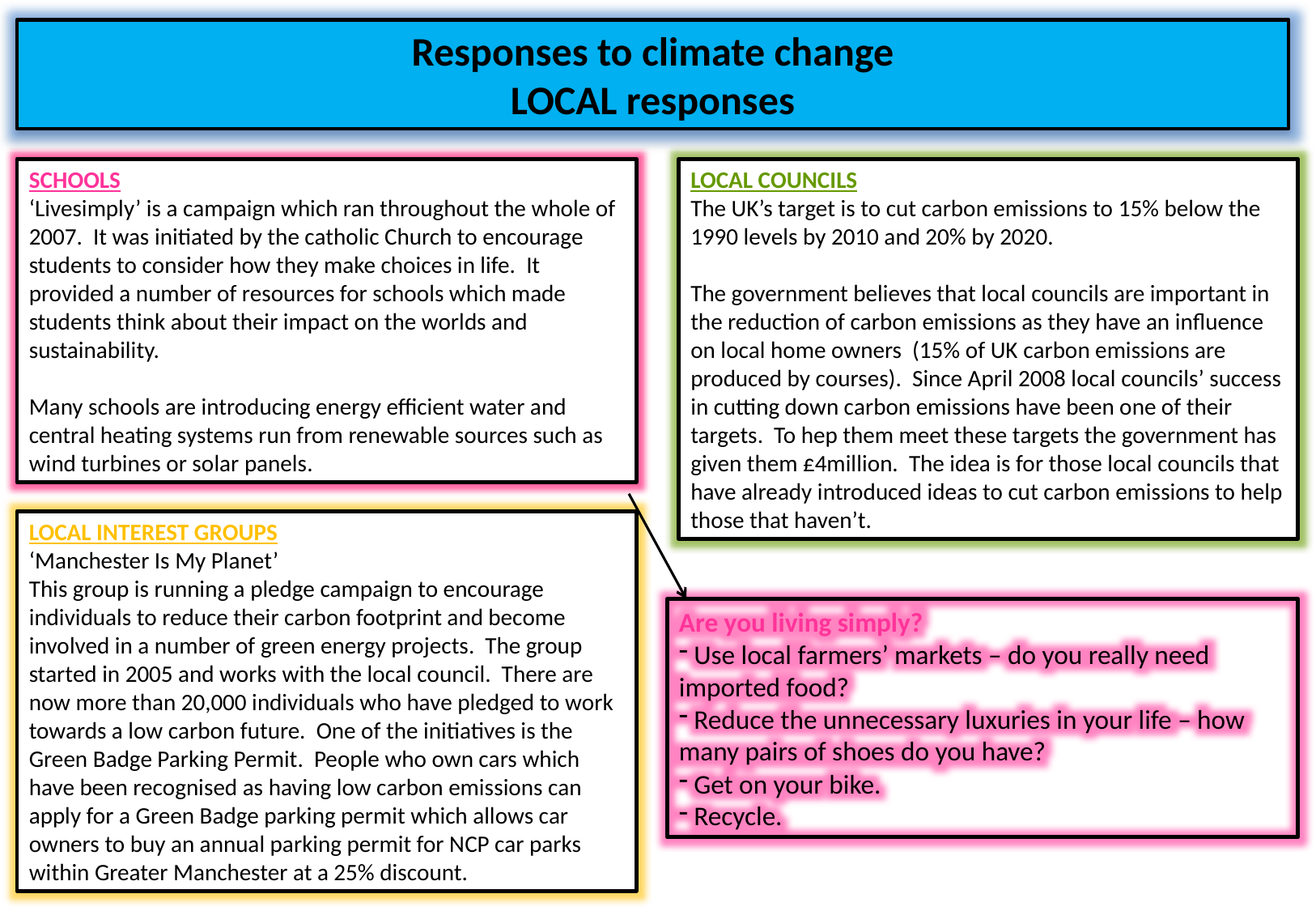

Responses to climate change
LOCAL responses
SCHOOLS
‘Livesimply’ is a campaign which ran throughout the whole of 2007.  It was initiated by the catholic Church to encourage students to consider how they make choices in life.  It provided a number of resources for schools which made students think about their impact on the worlds and sustainability.

Many schools are introducing energy efficient water and central heating systems run from renewable sources such as wind turbines or solar panels.
LOCAL COUNCILS
The UK’s target is to cut carbon emissions to 15% below the 1990 levels by 2010 and 20% by 2020.

The government believes that local councils are important in the reduction of carbon emissions as they have an influence on local home owners  (15% of UK carbon emissions are produced by courses).  Since April 2008 local councils’ success in cutting down carbon emissions have been one of their targets.  To hep them meet these targets the government has given them £4million.  The idea is for those local councils that have already introduced ideas to cut carbon emissions to help those that haven’t.
LOCAL INTEREST GROUPS
‘Manchester Is My Planet’
This group is running a pledge campaign to encourage individuals to reduce their carbon footprint and become involved in a number of green energy projects.  The group started in 2005 and works with the local council.  There are now more than 20,000 individuals who have pledged to work towards a low carbon future.  One of the initiatives is the Green Badge Parking Permit.  People who own cars which have been recognised as having low carbon emissions can apply for a Green Badge parking permit which allows car owners to buy an annual parking permit for NCP car parks within Greater Manchester at a 25% discount.
Are you living simply?
 Use local farmers’ markets – do you really need imported food?
 Reduce the unnecessary luxuries in your life – how many pairs of shoes do you have?
 Get on your bike.
 Recycle.